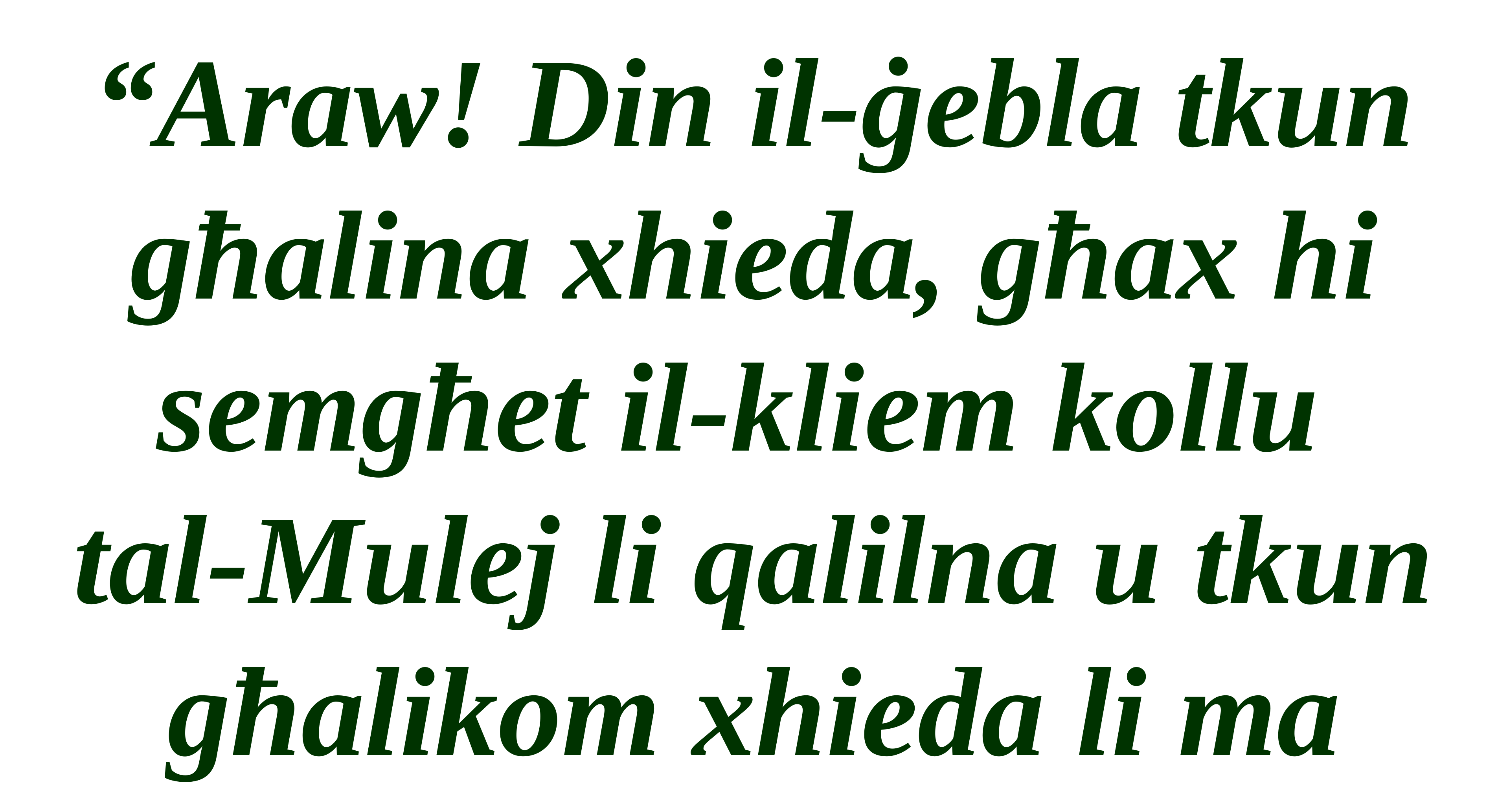

“Araw! Din il-ġebla tkun għalina xhieda, għax hi semgħet il-kliem kollu
tal-Mulej li qalilna u tkun għalikom xhieda li ma